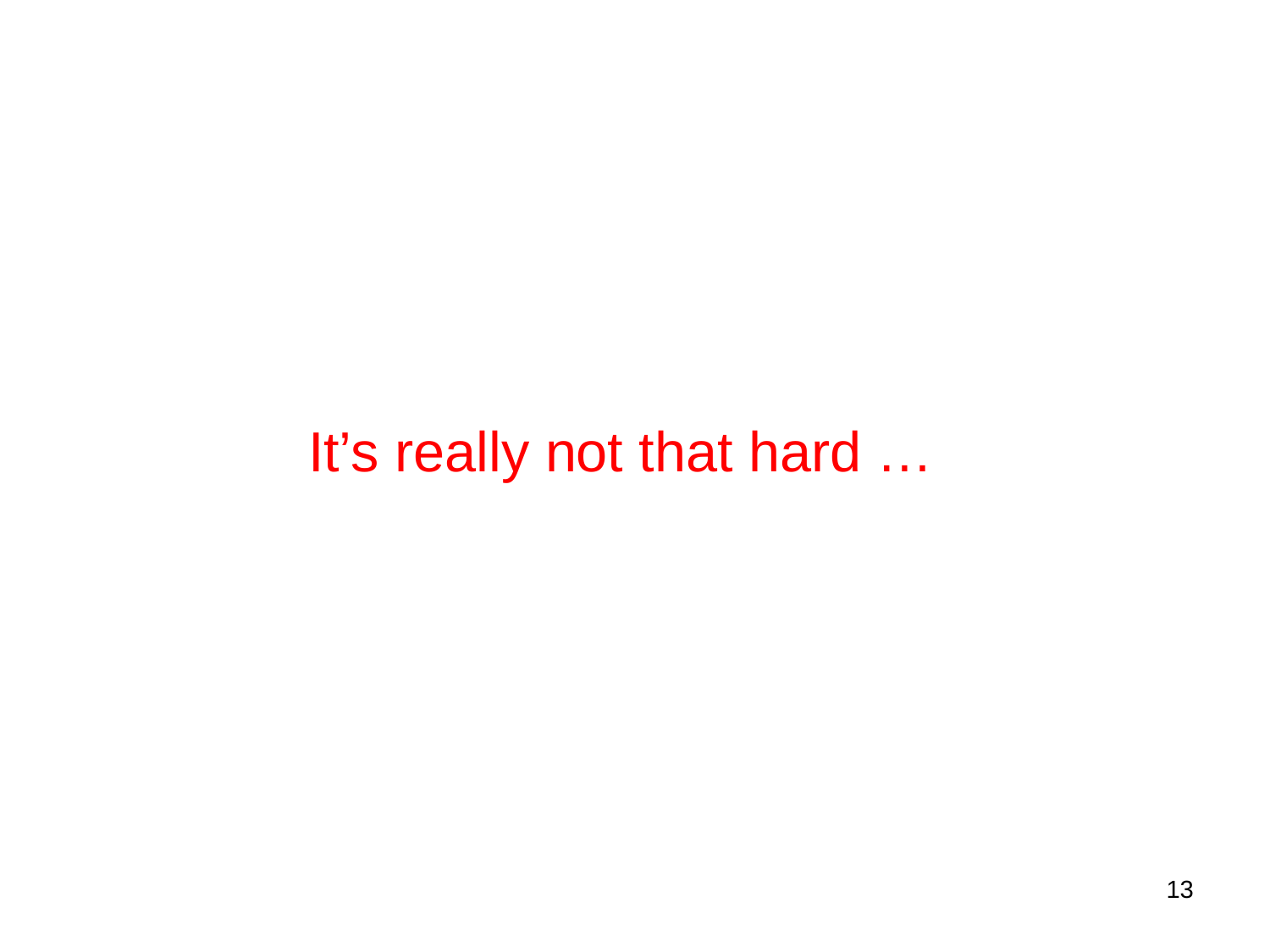

It’s really not that hard …
13